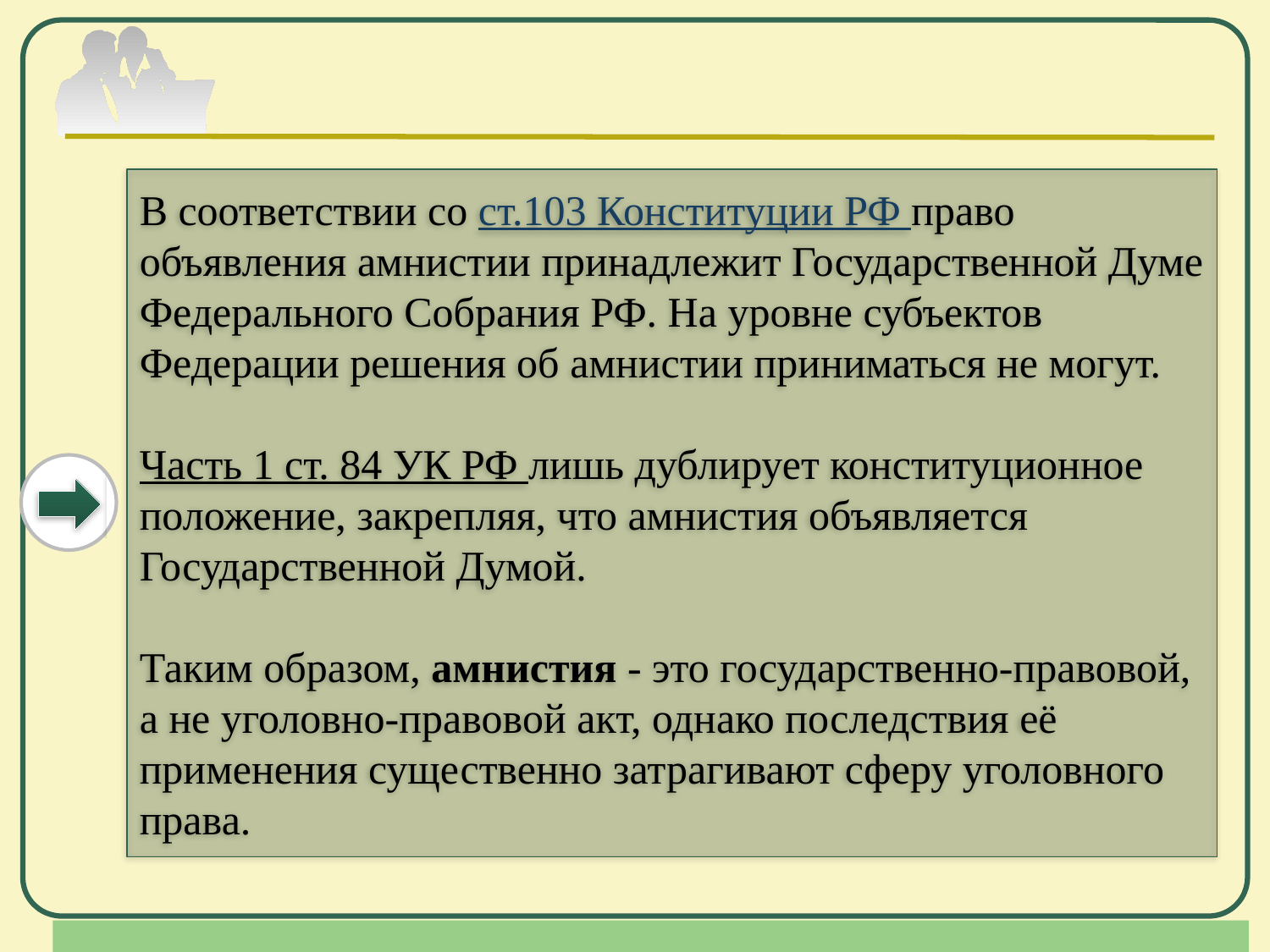

#
В соответствии со ст.103 Конституции РФ право объявления амнистии принадлежит Государственной Думе Федерального Собрания РФ. На уровне субъектов Федерации решения об амнистии приниматься не могут.

Часть 1 ст. 84 УК РФ лишь дублирует конституционное положение, закрепляя, что амнистия объявляется Государственной Думой.

Таким образом, амнистия - это государственно-правовой, а не уголовно-правовой акт, однако последствия её применения существенно затрагивают сферу уголовного права.

Company Logo
www.themegallery.com